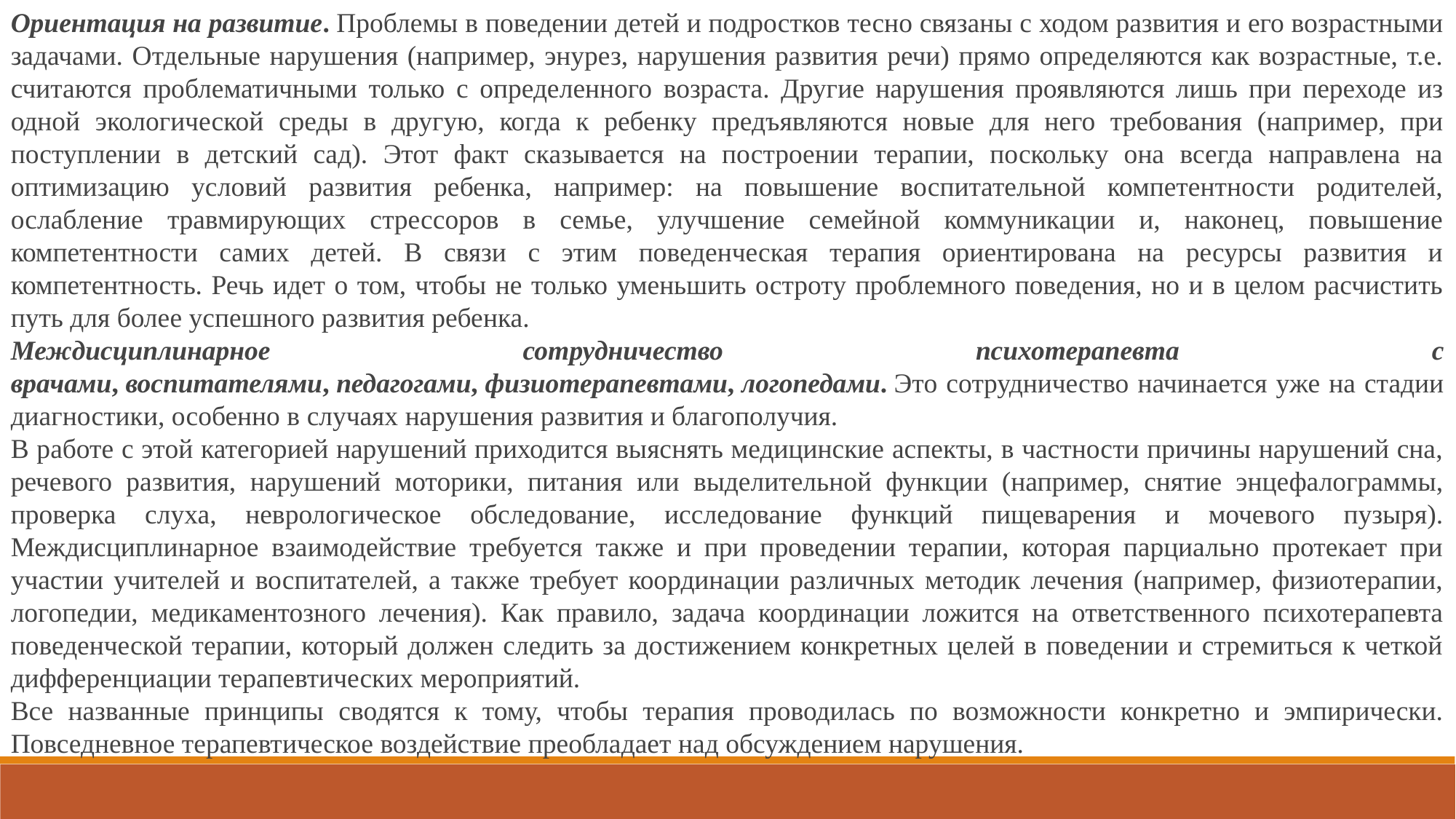

Ориентация на развитие. Проблемы в поведении детей и подростков тесно связаны с ходом развития и его возрастными задачами. Отдельные нарушения (например, энурез, нарушения развития речи) прямо определяются как возрастные, т.е. считаются проблематичными только с определенного возраста. Другие нарушения проявляются лишь при переходе из одной экологической среды в другую, когда к ребенку предъявляются новые для него требования (например, при поступлении в детский сад). Этот факт сказывается на построении терапии, поскольку она всегда направлена на оптимизацию условий развития ребенка, например: на повышение воспитательной компетентности родителей, ослабление травмирующих стрессоров в семье, улучшение семейной коммуникации и, наконец, повышение компетентности самих детей. В связи с этим поведенческая терапия ориентирована на ресурсы развития и компетентность. Речь идет о том, чтобы не только уменьшить остроту проблемного поведения, но и в целом расчистить путь для более успешного развития ребенка.
Междисциплинарное сотрудничество психотерапевта с врачами, воспитателями, педагогами, физиотерапевтами, логопедами. Это сотрудничество начинается уже на стадии диагностики, особенно в случаях нарушения развития и благополучия.
В работе с этой категорией нарушений приходится выяснять медицинские аспекты, в частности причины нарушений сна, речевого развития, нарушений моторики, питания или выделительной функции (например, снятие энцефалограммы, проверка слуха, неврологическое обследование, исследование функций пищеварения и мочевого пузыря). Междисциплинарное взаимодействие требуется также и при проведении терапии, которая парциально протекает при участии учителей и воспитателей, а также требует координации различных методик лечения (например, физиотерапии, логопедии, медикаментозного лечения). Как правило, задача координации ложится на ответственного психотерапевта поведенческой терапии, который должен следить за достижением конкретных целей в поведении и стремиться к четкой дифференциации терапевтических мероприятий.
Все названные принципы сводятся к тому, чтобы терапия проводилась по возможности конкретно и эмпирически. Повседневное терапевтическое воздействие преобладает над обсуждением нарушения.